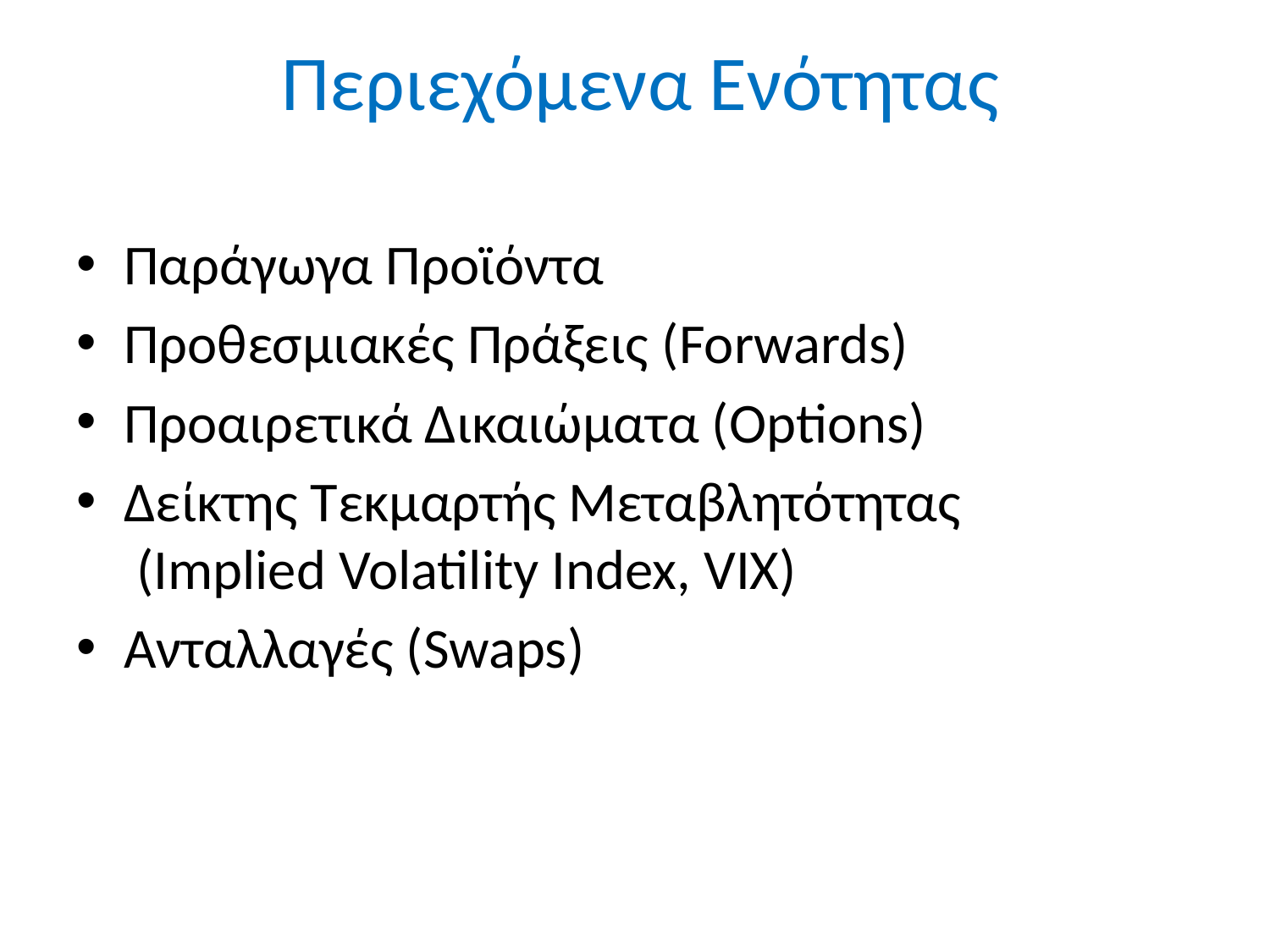

# Περιεχόμενα Ενότητας
Παράγωγα Προϊόντα
Προθεσμιακές Πράξεις (Forwards)
Προαιρετικά Δικαιώματα (Options)
Δείκτης Τεκμαρτής Μεταβλητότητας
 (Implied Volatility Index, VIX)
Ανταλλαγές (Swaps)